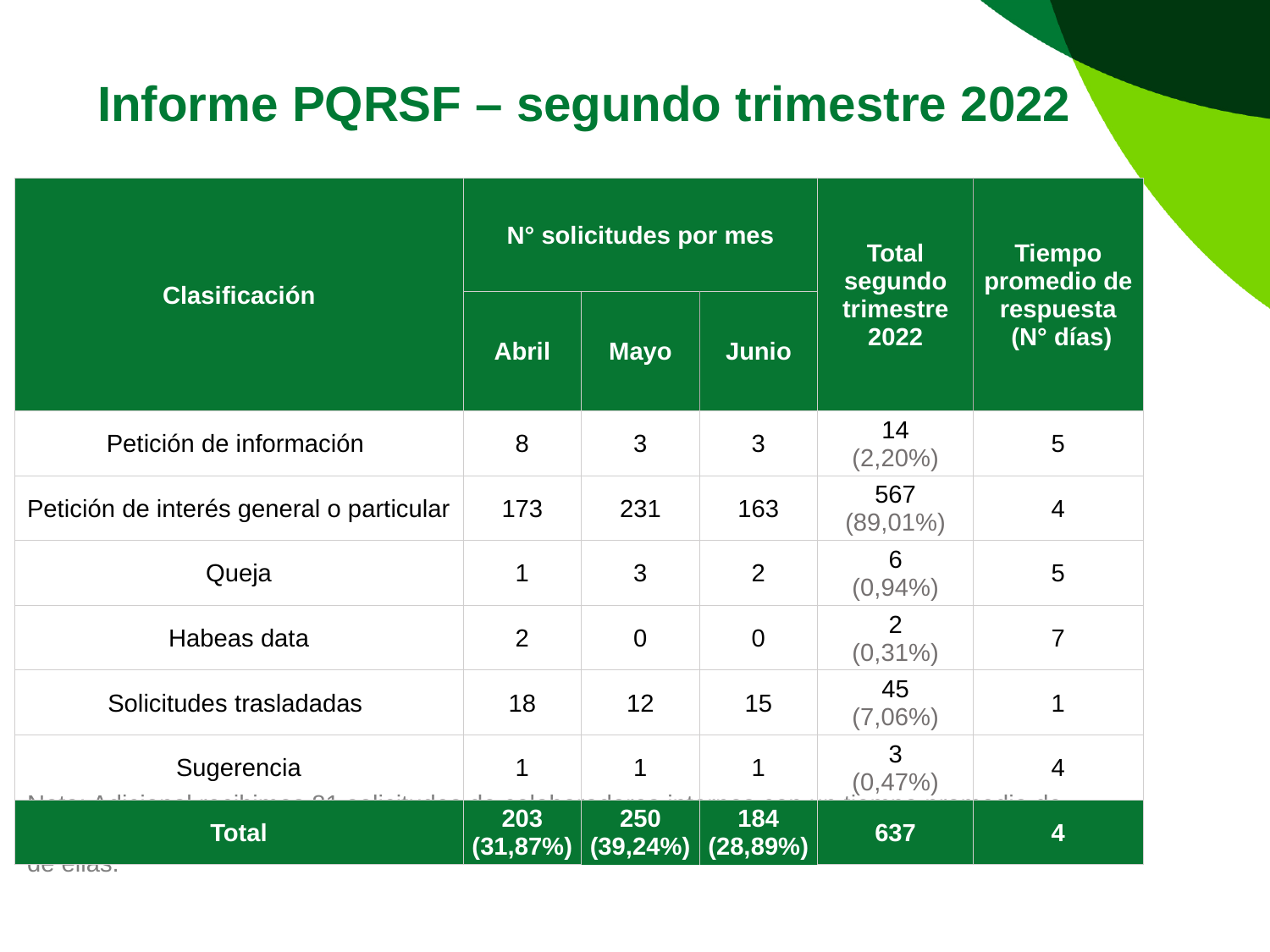

Informe PQRSF – segundo trimestre 2022
| Clasificación | N° solicitudes por mes |  |  | Total segundo trimestre 2022 | Tiempo promedio de respuesta (N° días) |
| --- | --- | --- | --- | --- | --- |
|  | Abril | Mayo | Junio |  |  |
| Petición de información | 8 | 3 | 3 | 14 (2,20%) | 5 |
| Petición de interés general o particular | 173 | 231 | 163 | 567 (89,01%) | 4 |
| Queja | 1 | 3 | 2 | 6 (0,94%) | 5 |
| Habeas data | 2 | 0 | 0 | 2 (0,31%) | 7 |
| Solicitudes trasladadas | 18 | 12 | 15 | 45 (7,06%) | 1 |
| Sugerencia | 1 | 1 | 1 | 3 (0,47%) | 4 |
| Total | 203 (31,87%) | 250 (39,24%) | 184 (28,89%) | 637 | 4 |

Nota: Adicional recibimos 81 solicitudes de colaboradores internos con un tiempo promedio de respuesta de 3 días. En total de las 718 solicitudes no se negó el acceso a la información a ninguna de ellas.